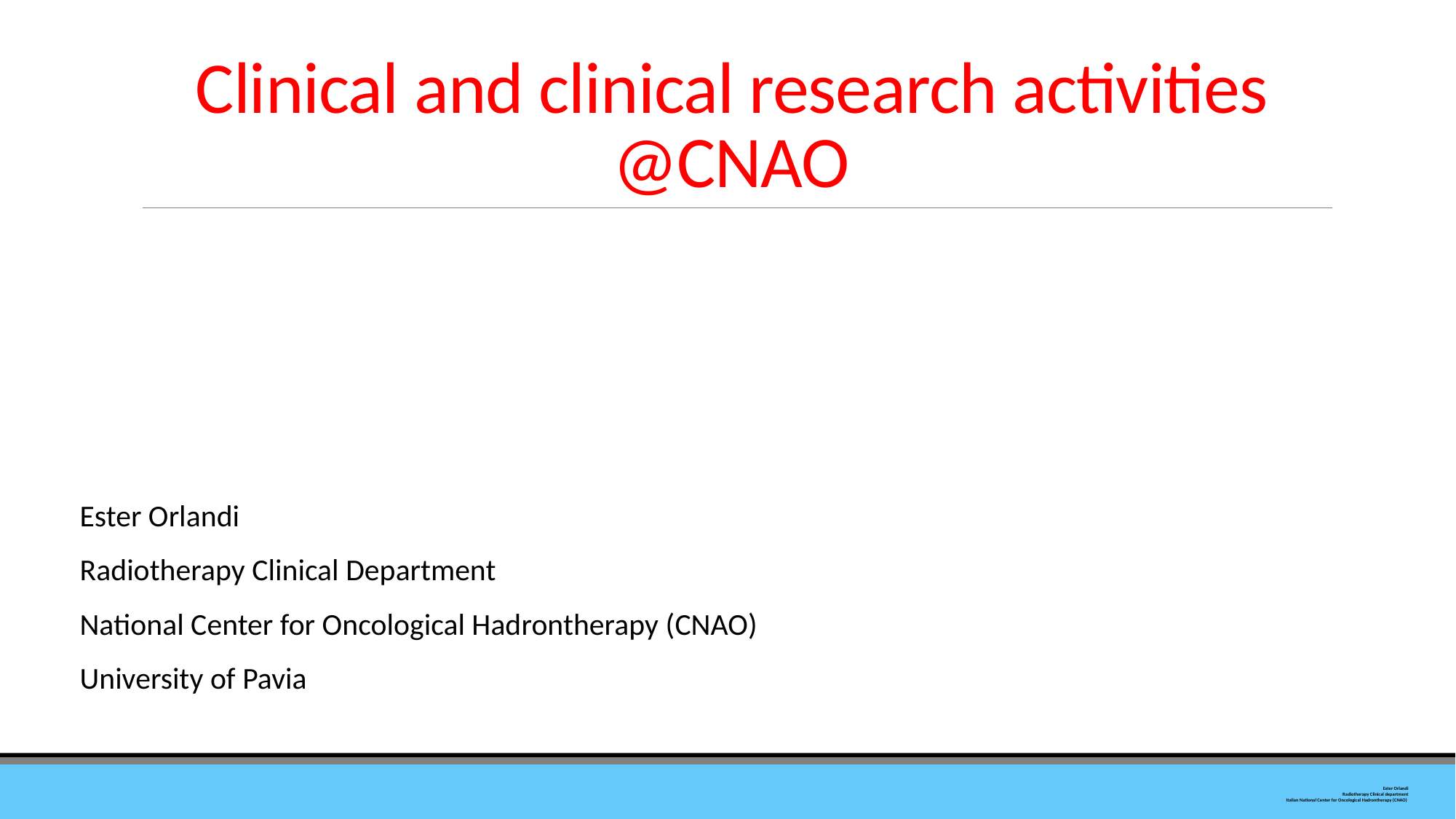

# Clinical and clinical research activities @CNAO
Ester Orlandi
Radiotherapy Clinical Department
National Center for Oncological Hadrontherapy (CNAO)
University of Pavia
Ester Orlandi
Radiotherapy Clinical department
Italian National Center for Oncological Hadrontherapy (CNAO)